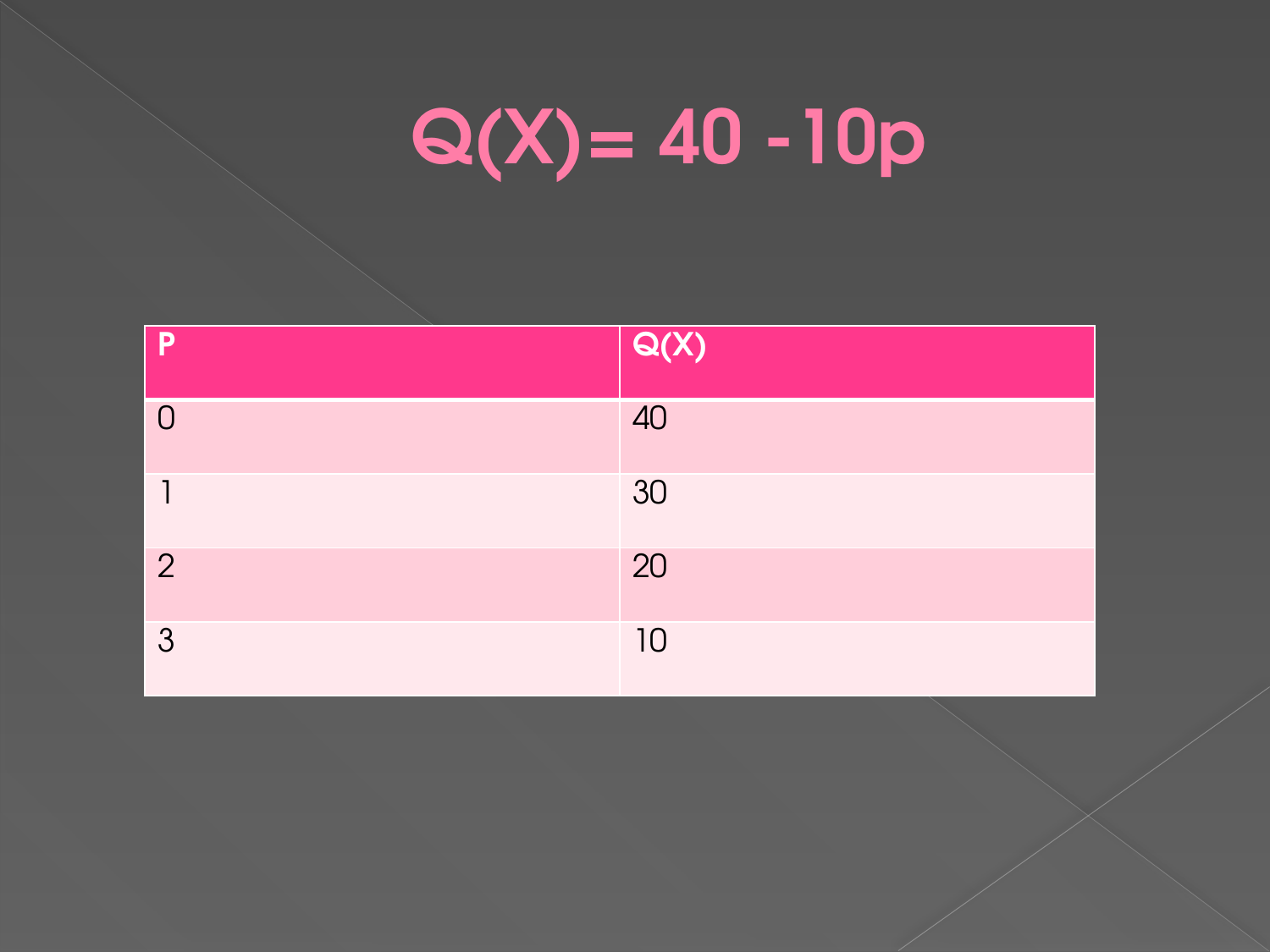

# Q(X)= 40 -10p
| P | Q(X) |
| --- | --- |
| 0 | 40 |
| 1 | 30 |
| 2 | 20 |
| 3 | 10 |